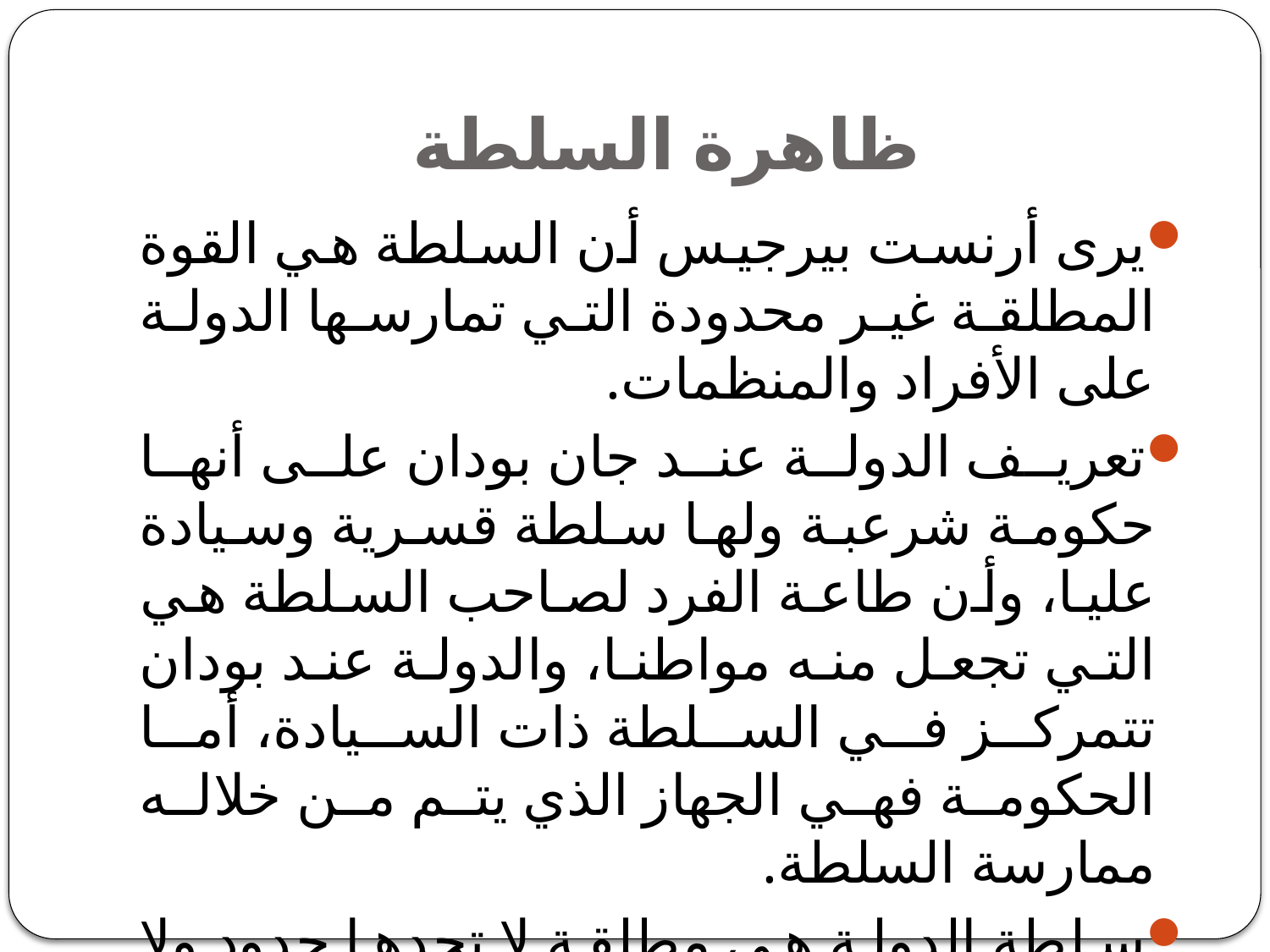

# ظاهرة السلطة
يرى أرنست بيرجيس أن السلطة هي القوة المطلقة غير محدودة التي تمارسها الدولة على الأفراد والمنظمات.
تعريف الدولة عند جان بودان على أنها حكومة شرعبة ولها سلطة قسرية وسيادة عليا، وأن طاعة الفرد لصاحب السلطة هي التي تجعل منه مواطنا، والدولة عند بودان تتمركز في السلطة ذات السيادة، أما الحكومة فهي الجهاز الذي يتم من خلاله ممارسة السلطة.
سلطة الدولة هي مطلقة لا تحدها حدود ولا توجد قوة في المجتمع تعلو عليها أو تتنافس معها أو تعترض عليها.